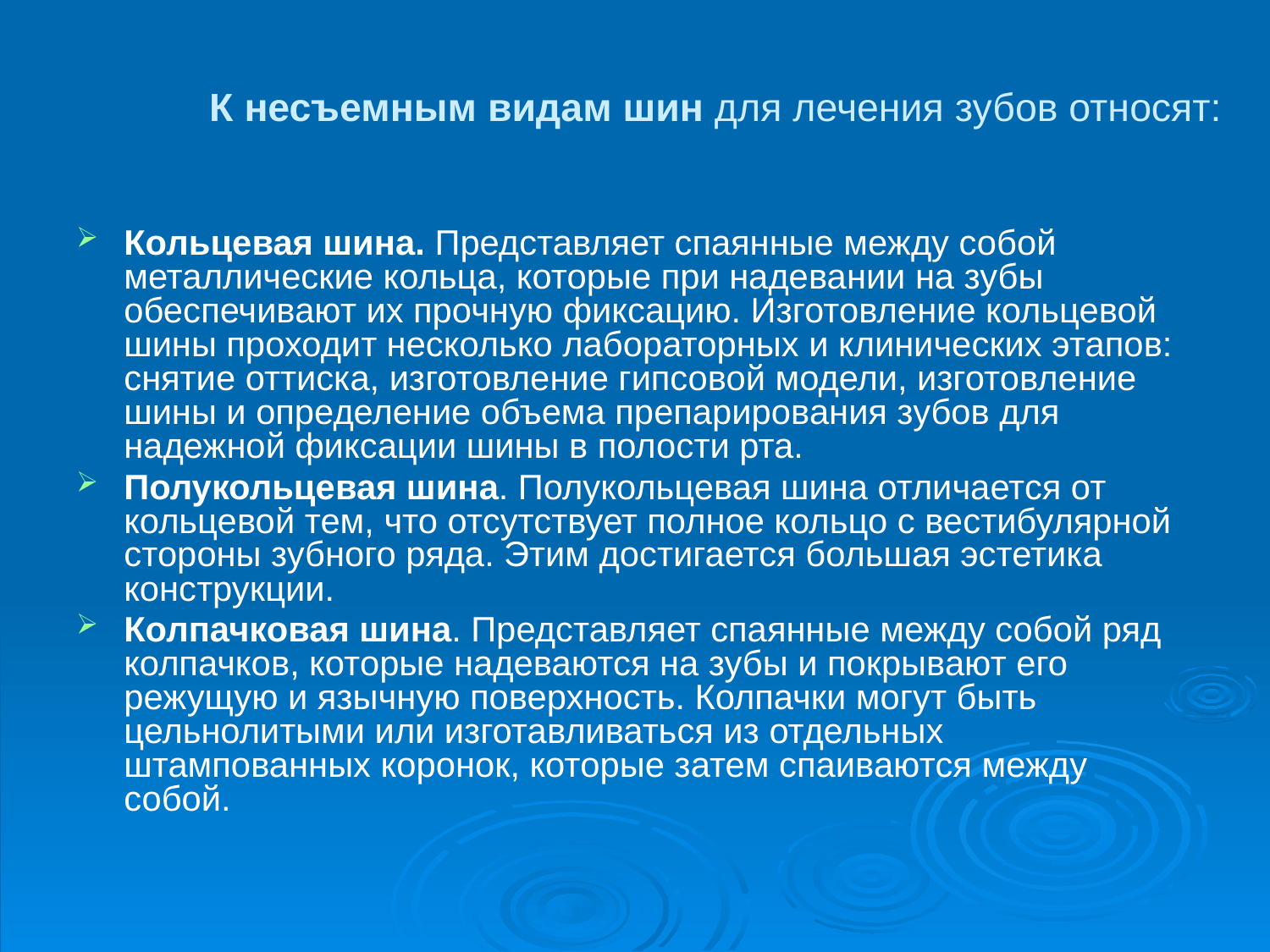

Кольцевая шина. Представляет спаянные между собой металлические кольца, которые при надевании на зубы обеспечивают их прочную фиксацию. Изготовление кольцевой шины проходит несколько лабораторных и клинических этапов: снятие оттиска, изготовление гипсовой модели, изготовление шины и определение объема препарирования зубов для надежной фиксации шины в полости рта.
Полукольцевая шина. Полукольцевая шина отличается от кольцевой тем, что отсутствует полное кольцо с вестибулярной стороны зубного ряда. Этим достигается большая эстетика конструкции.
Колпачковая шина. Представляет спаянные между собой ряд колпачков, которые надеваются на зубы и покрывают его режущую и язычную поверхность. Колпачки могут быть цельнолитыми или изготавливаться из отдельных штампованных коронок, которые затем спаиваются между собой.
К несъемным видам шин для лечения зубов относят: